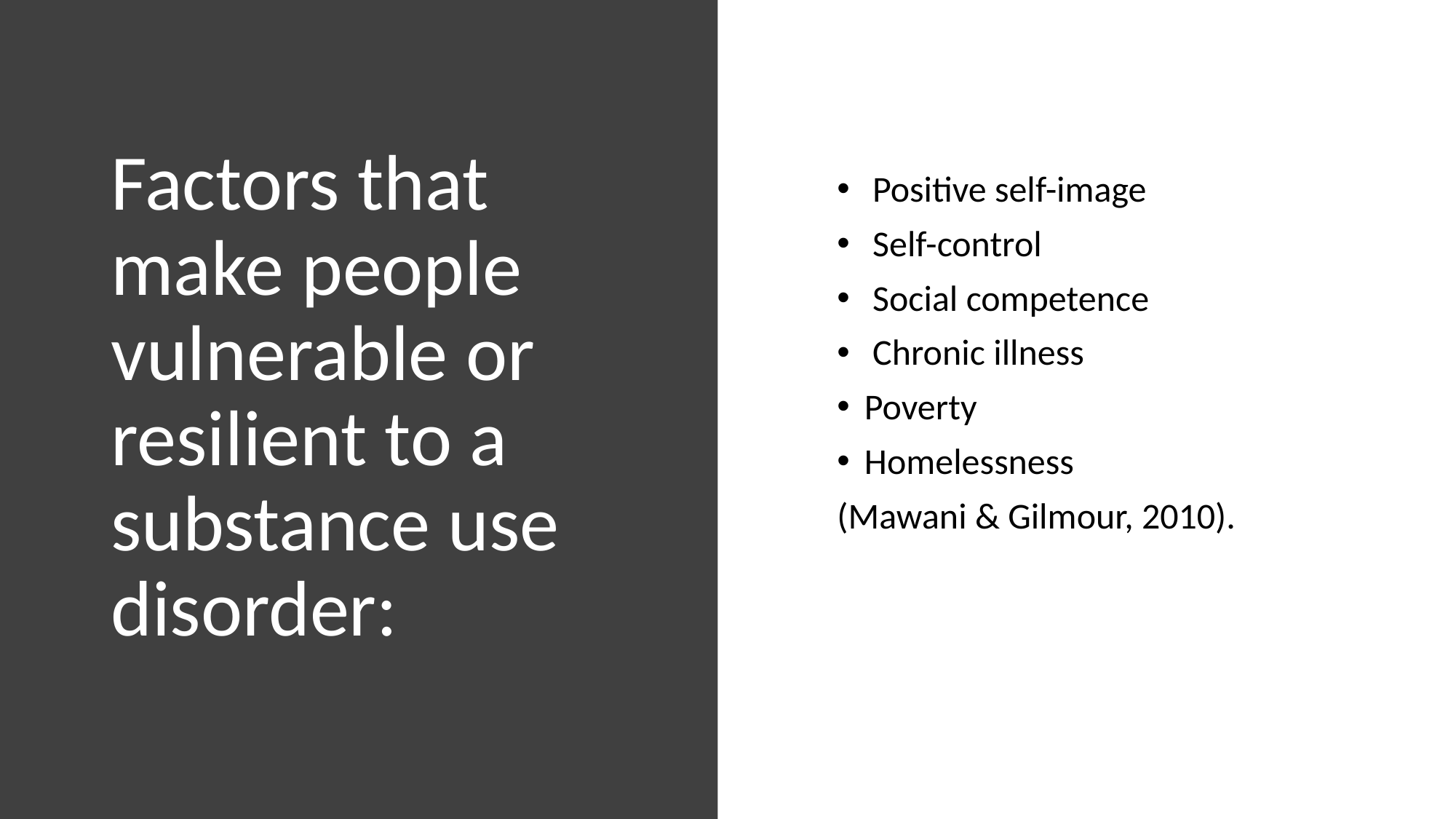

Positive self-image
 Self-control
 Social competence
 Chronic illness
Poverty
Homelessness
(Mawani & Gilmour, 2010).
# Factors that make people vulnerable or resilient to a substance use disorder: